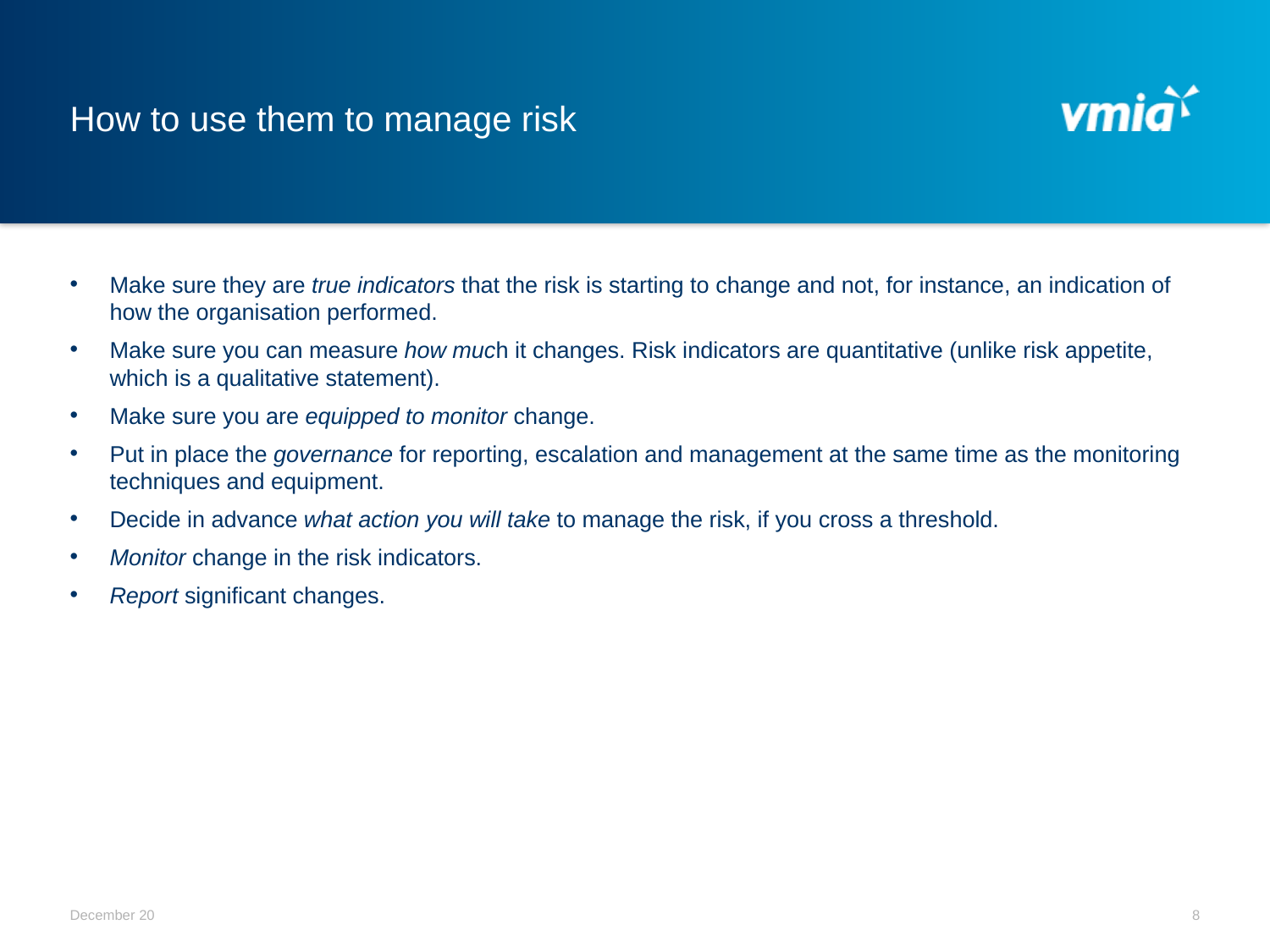

# How to use them to manage risk
Make sure they are true indicators that the risk is starting to change and not, for instance, an indication of how the organisation performed.
Make sure you can measure how much it changes. Risk indicators are quantitative (unlike risk appetite, which is a qualitative statement).
Make sure you are equipped to monitor change.
Put in place the governance for reporting, escalation and management at the same time as the monitoring techniques and equipment.
Decide in advance what action you will take to manage the risk, if you cross a threshold.
Monitor change in the risk indicators.
Report significant changes.

December 20
8